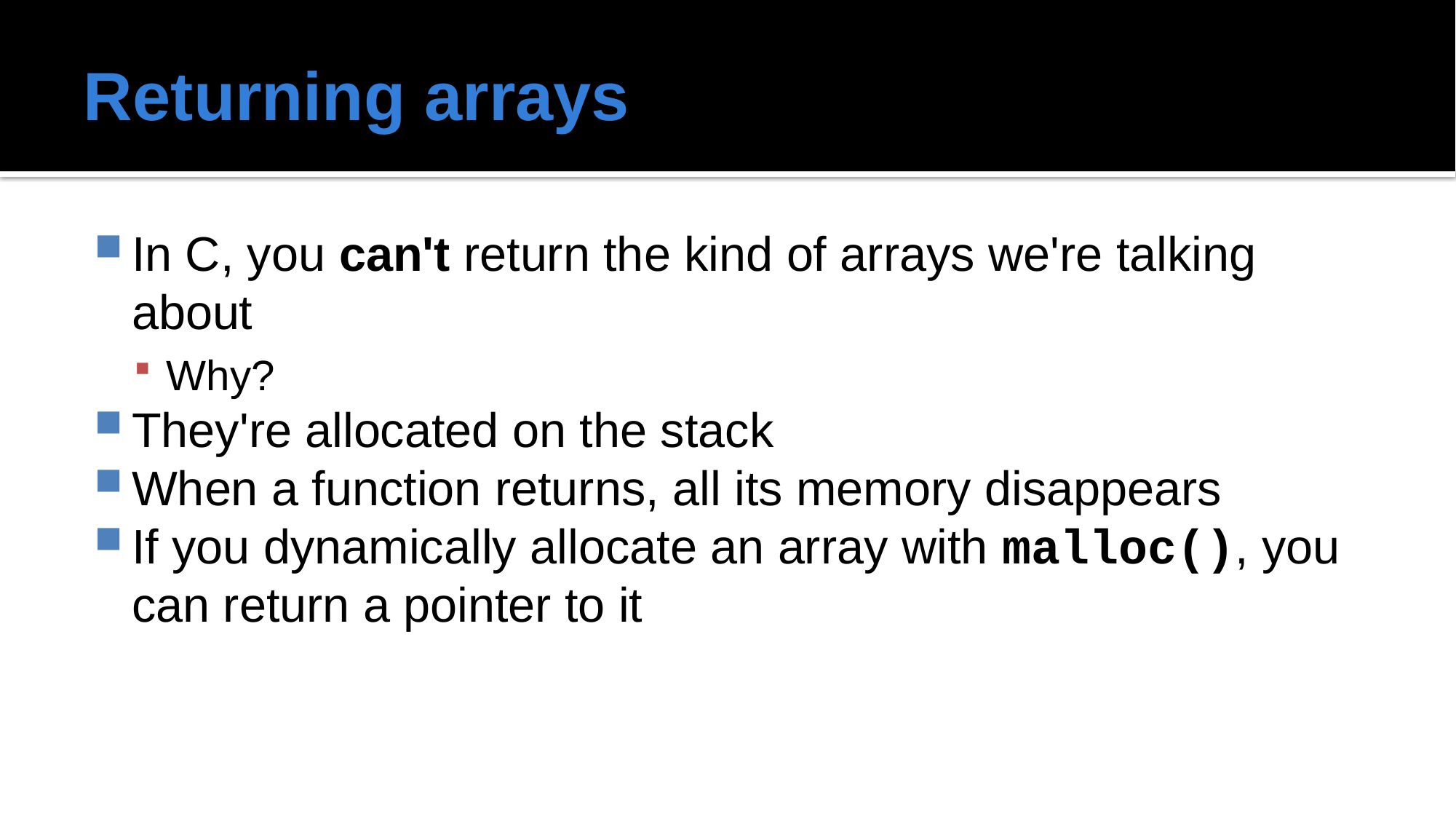

# Returning arrays
In C, you can't return the kind of arrays we're talking about
Why?
They're allocated on the stack
When a function returns, all its memory disappears
If you dynamically allocate an array with malloc(), you can return a pointer to it